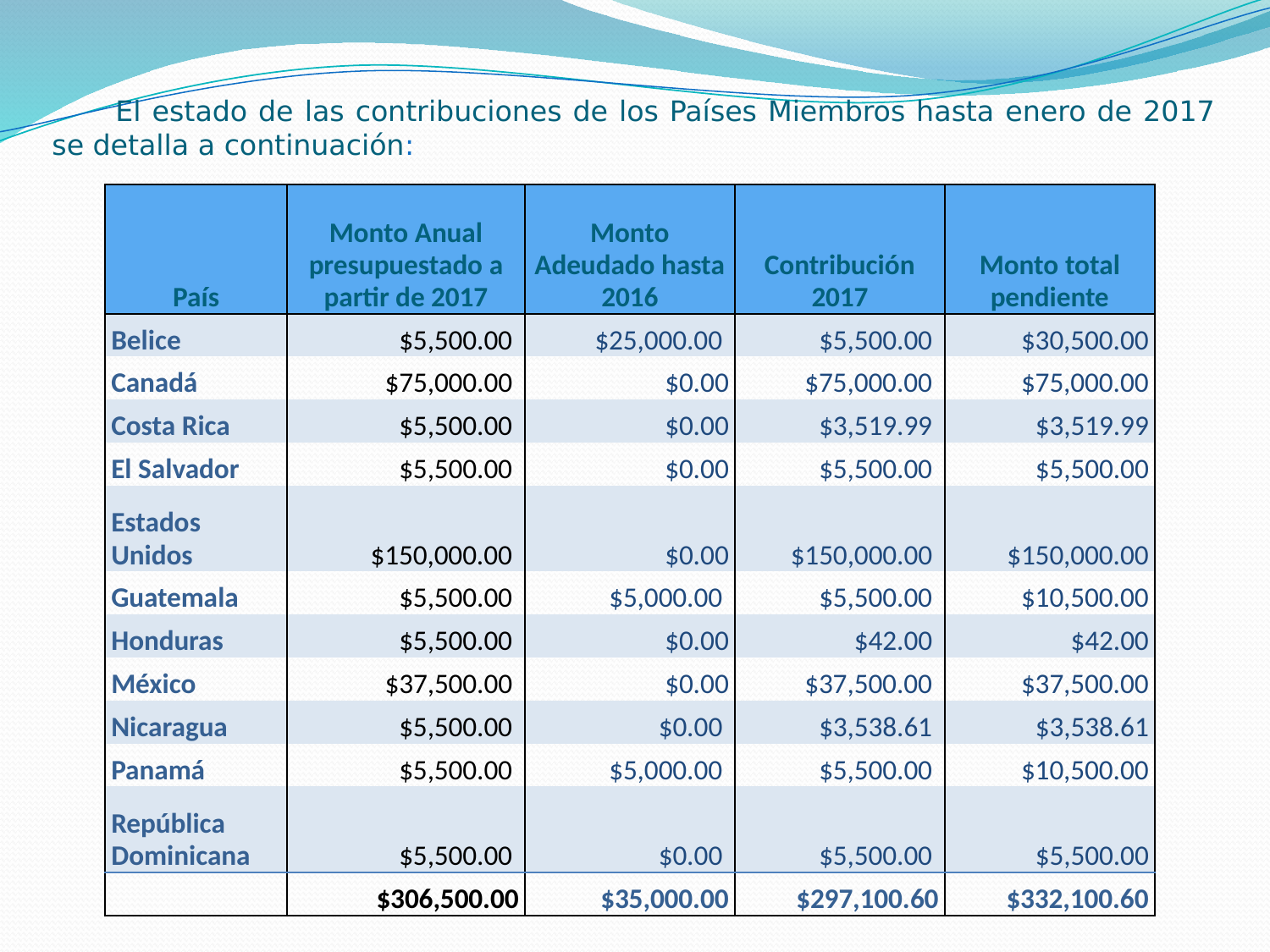

El estado de las contribuciones de los Países Miembros hasta enero de 2017 se detalla a continuación:
| País | Monto Anual presupuestado a partir de 2017 | Monto Adeudado hasta 2016 | Contribución 2017 | Monto total pendiente |
| --- | --- | --- | --- | --- |
| Belice | $5,500.00 | $25,000.00 | $5,500.00 | $30,500.00 |
| Canadá | $75,000.00 | $0.00 | $75,000.00 | $75,000.00 |
| Costa Rica | $5,500.00 | $0.00 | $3,519.99 | $3,519.99 |
| El Salvador | $5,500.00 | $0.00 | $5,500.00 | $5,500.00 |
| Estados Unidos | $150,000.00 | $0.00 | $150,000.00 | $150,000.00 |
| Guatemala | $5,500.00 | $5,000.00 | $5,500.00 | $10,500.00 |
| Honduras | $5,500.00 | $0.00 | $42.00 | $42.00 |
| México | $37,500.00 | $0.00 | $37,500.00 | $37,500.00 |
| Nicaragua | $5,500.00 | $0.00 | $3,538.61 | $3,538.61 |
| Panamá | $5,500.00 | $5,000.00 | $5,500.00 | $10,500.00 |
| República Dominicana | $5,500.00 | $0.00 | $5,500.00 | $5,500.00 |
|  | $306,500.00 | $35,000.00 | $297,100.60 | $332,100.60 |